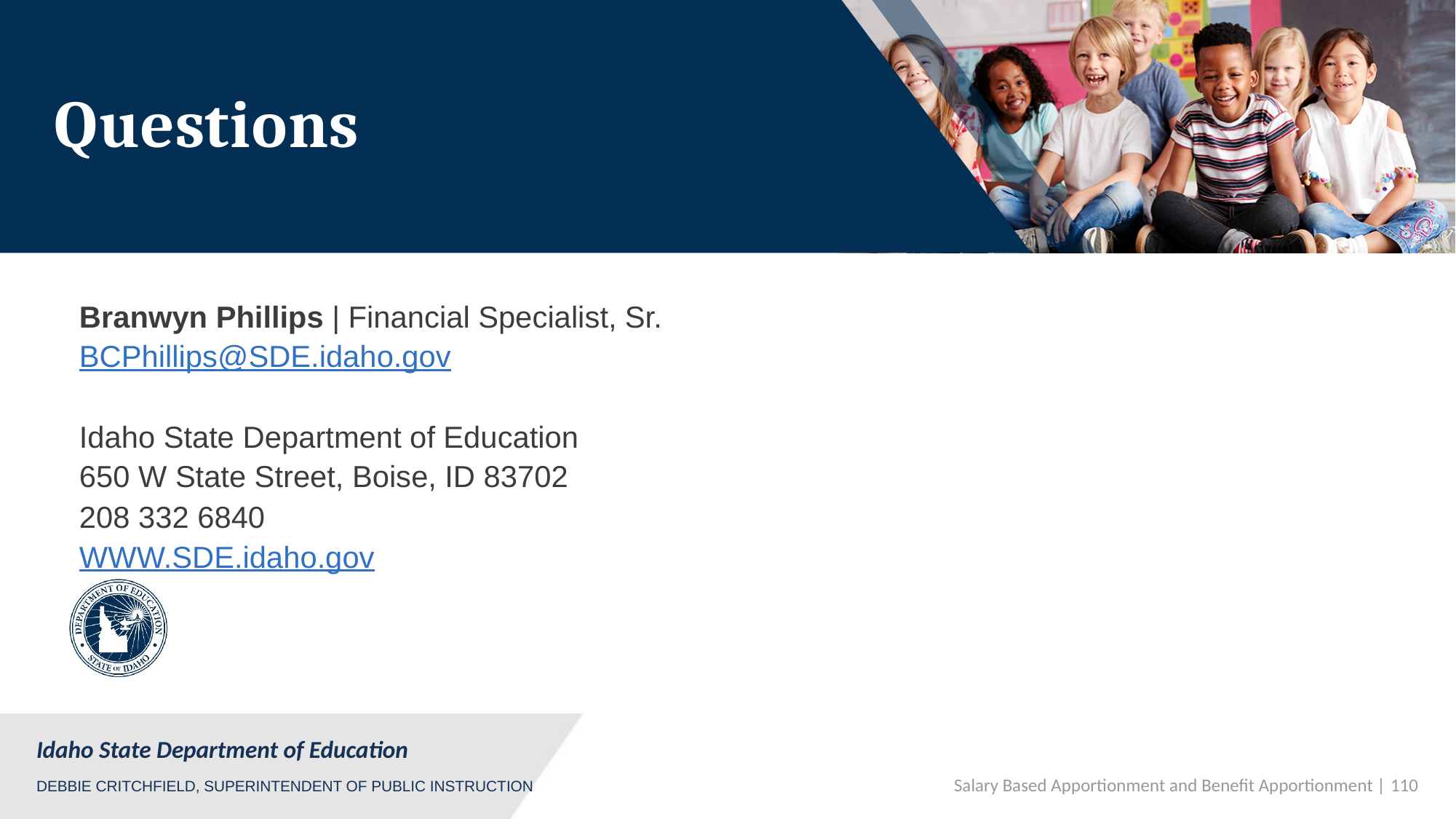

# Questions
Branwyn Phillips | Financial Specialist, Sr.
BCPhillips@SDE.idaho.gov

Idaho State Department of Education
650 W State Street, Boise, ID 83702
208 332 6840
WWW.SDE.idaho.gov
Salary Based Apportionment and Benefit Apportionment | 110